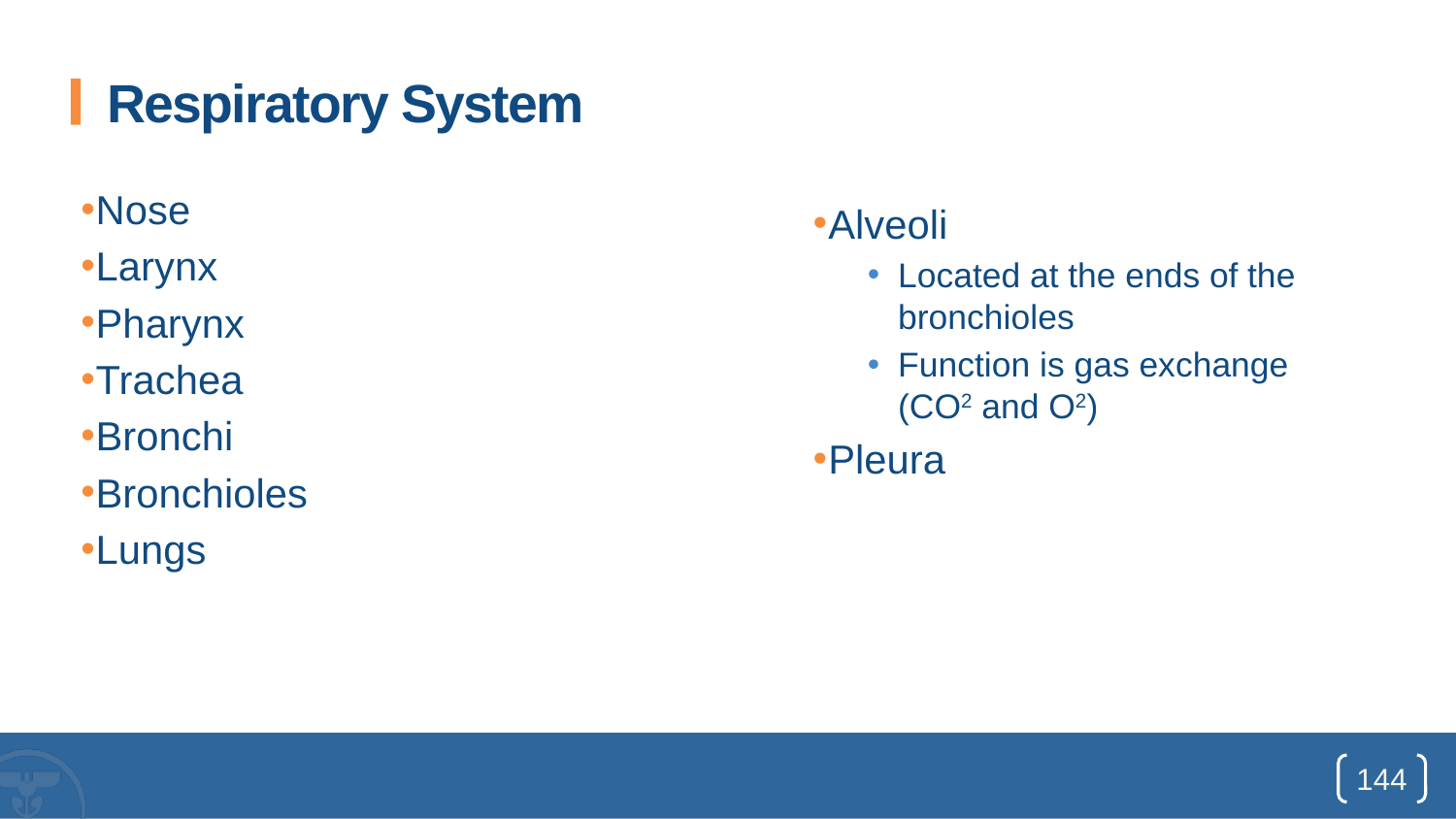

# Respiratory System
Nose
Larynx
Pharynx
Trachea
Bronchi
Bronchioles
Lungs

Alveoli
Located at the ends of the bronchioles
Function is gas exchange
(CO2 and O2)
Pleura

144